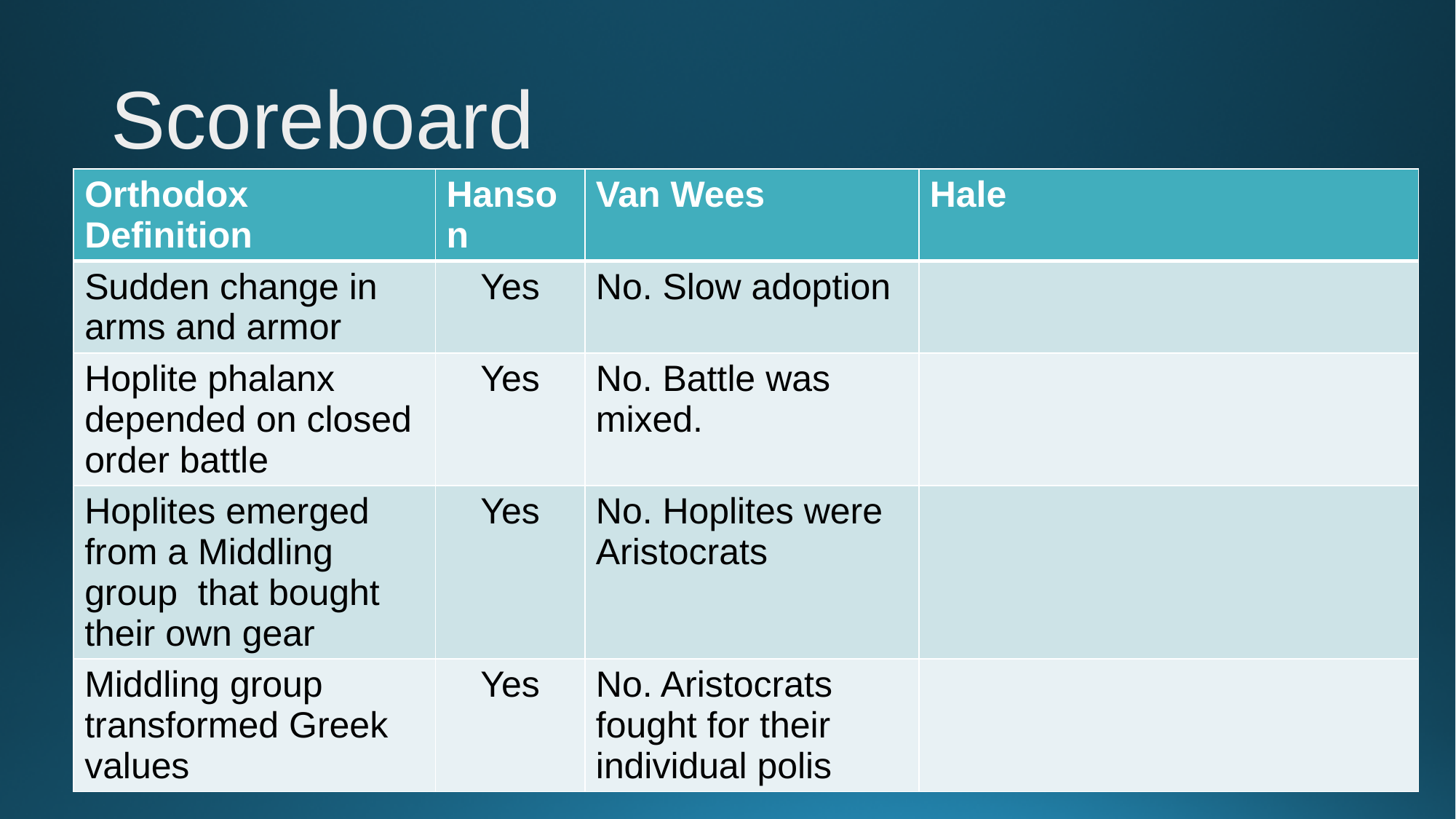

# Scoreboard
| Orthodox Definition | Hanson | Van Wees | Hale |
| --- | --- | --- | --- |
| Sudden change in arms and armor | Yes | No. Slow adoption |  |
| Hoplite phalanx depended on closed order battle | Yes | No. Battle was mixed. |  |
| Hoplites emerged from a Middling group that bought their own gear | Yes | No. Hoplites were Aristocrats |  |
| Middling group transformed Greek values | Yes | No. Aristocrats fought for their individual polis |  |